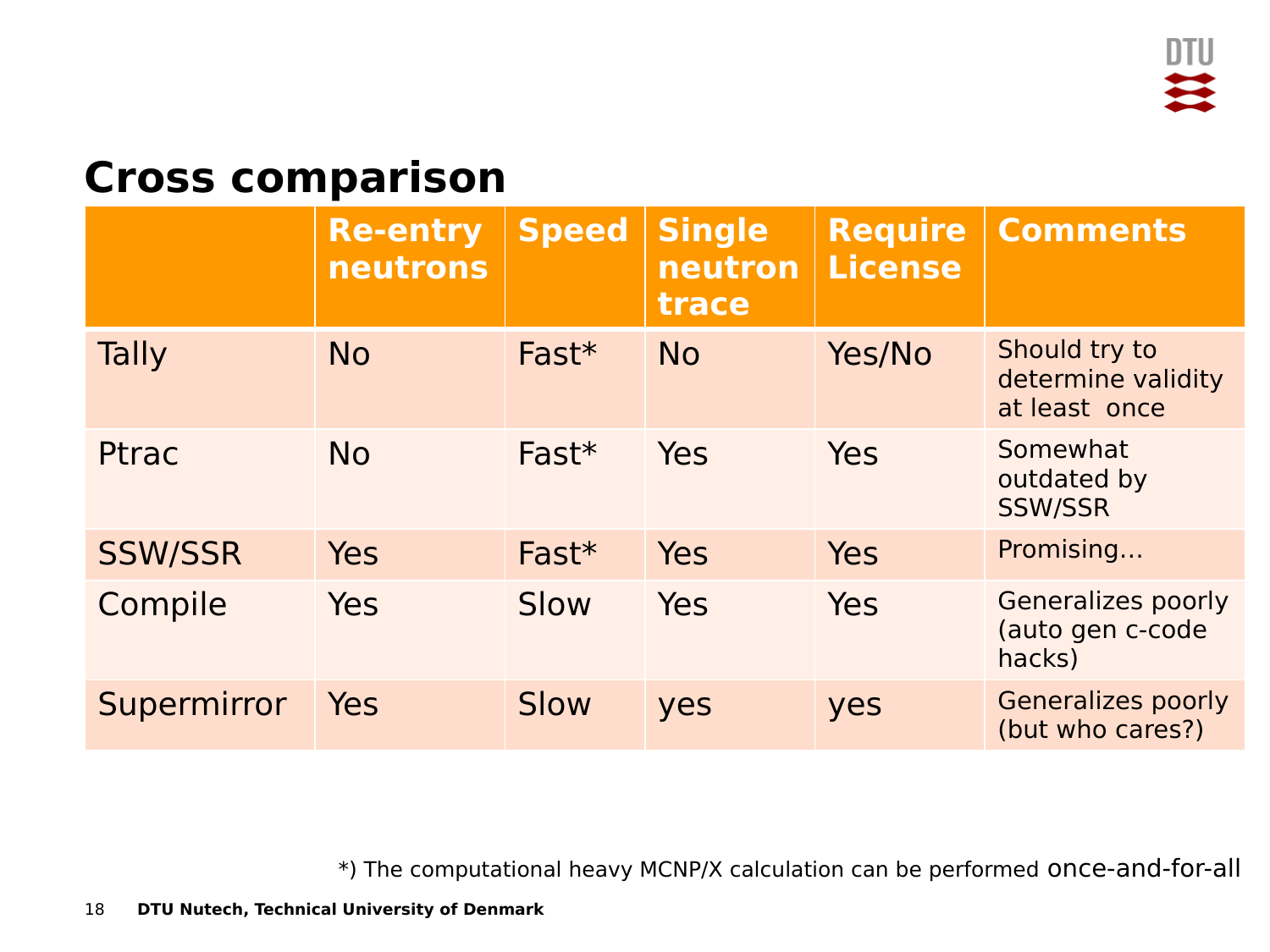

# Cross comparison
|  | Re-entry neutrons | Speed | Single neutron trace | Require License | Comments |
| --- | --- | --- | --- | --- | --- |
| Tally | No | Fast\* | No | Yes/No | Should try to determine validity at least once |
| Ptrac | No | Fast\* | Yes | Yes | Somewhat outdated by SSW/SSR |
| SSW/SSR | Yes | Fast\* | Yes | Yes | Promising… |
| Compile | Yes | Slow | Yes | Yes | Generalizes poorly (auto gen c-code hacks) |
| Supermirror | Yes | Slow | yes | yes | Generalizes poorly (but who cares?) |
*) The computational heavy MCNP/X calculation can be performed once-and-for-all
18